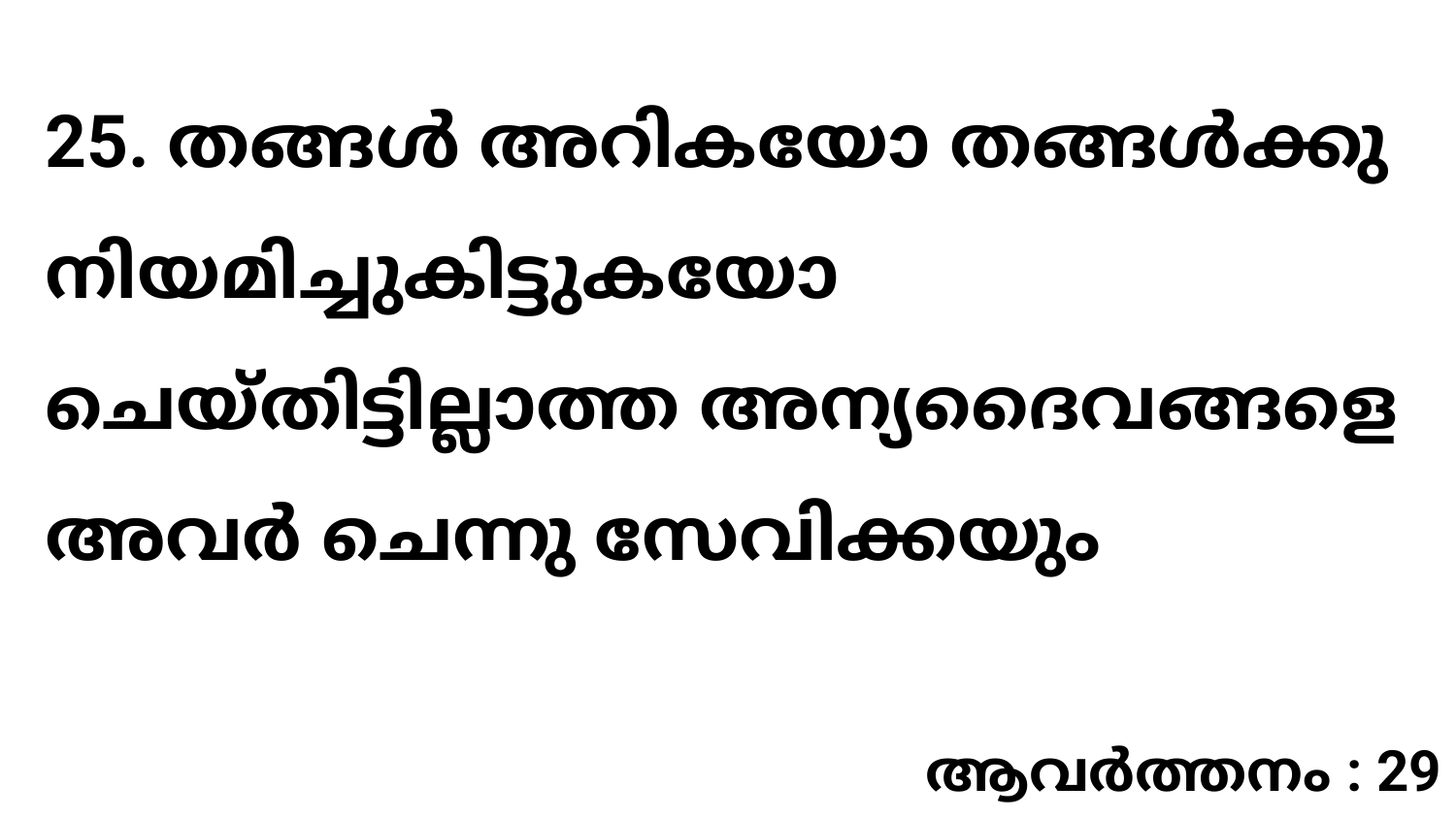

25. തങ്ങൾ അറികയോ തങ്ങൾക്കു നിയമിച്ചുകിട്ടുകയോ ചെയ്തിട്ടില്ലാത്ത അന്യദൈവങ്ങളെ അവർ ചെന്നു സേവിക്കയും
ആവർത്തനം : 29